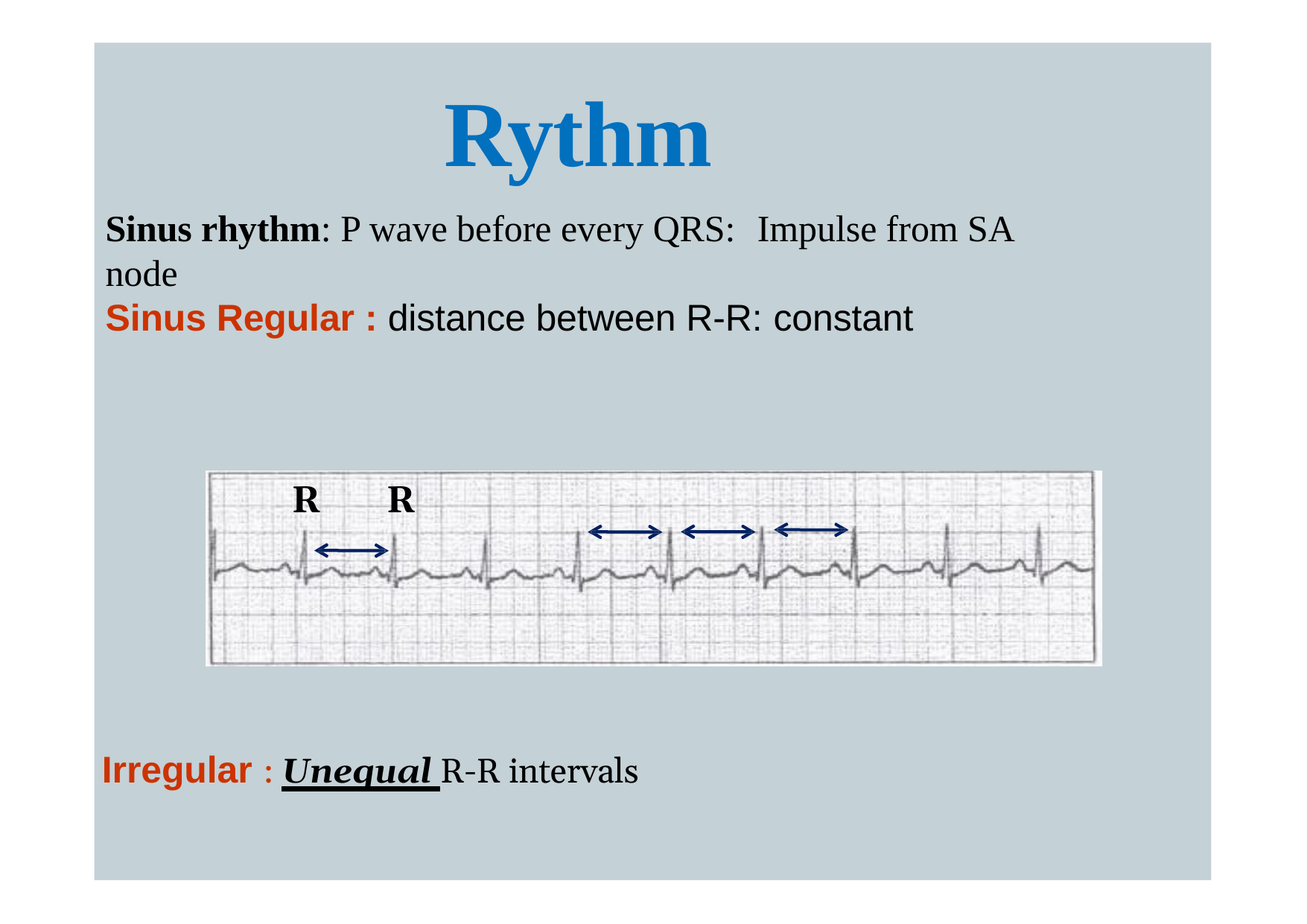

# Rythm
Sinus rhythm: P wave before every QRS:	Impulse from SA node
Sinus Regular : distance between R-R: constant

R	R

Irregular : Unequal R-R intervals